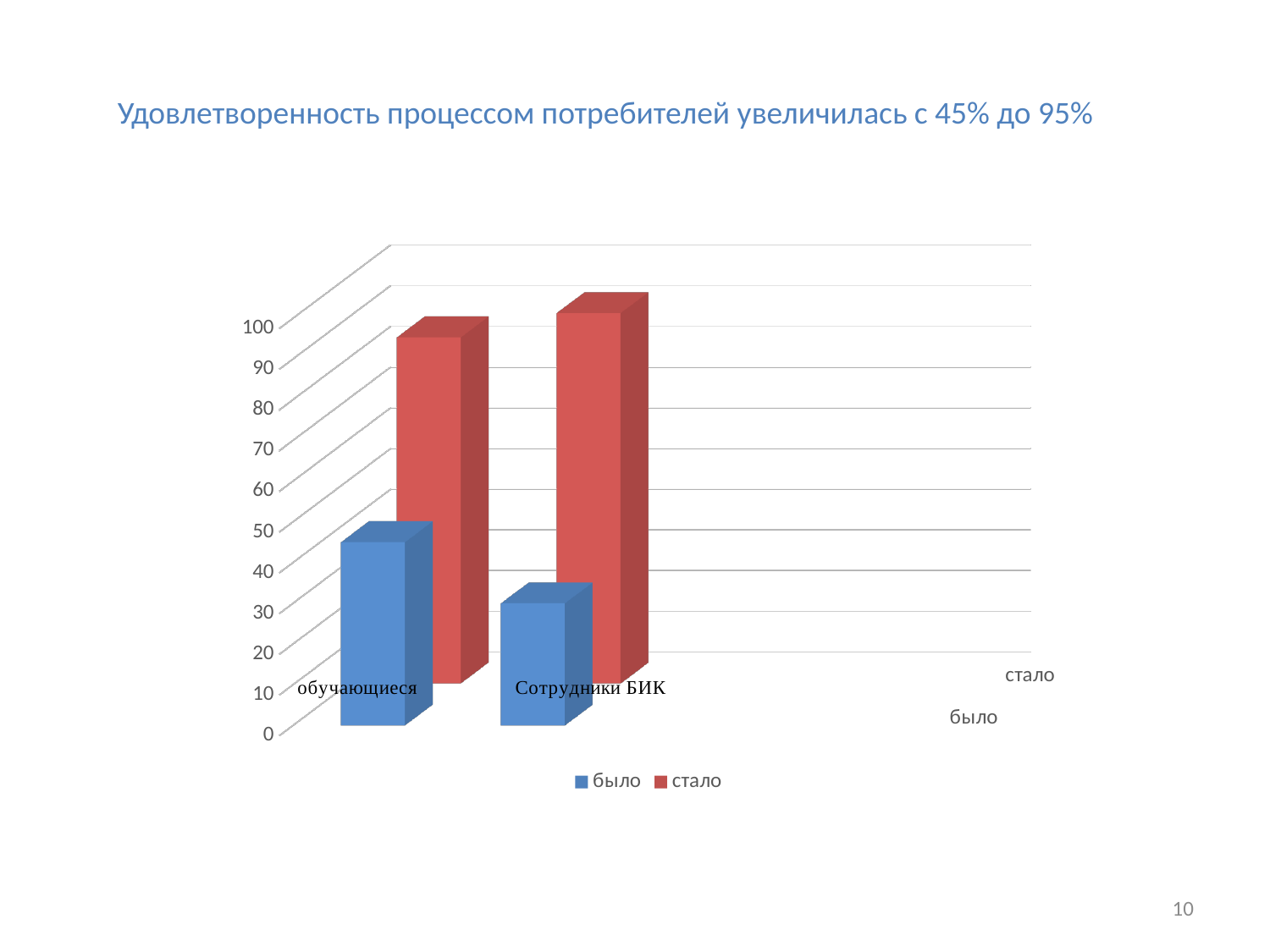

Удовлетворенность процессом потребителей увеличилась с 45% до 95%

[unsupported chart]

10